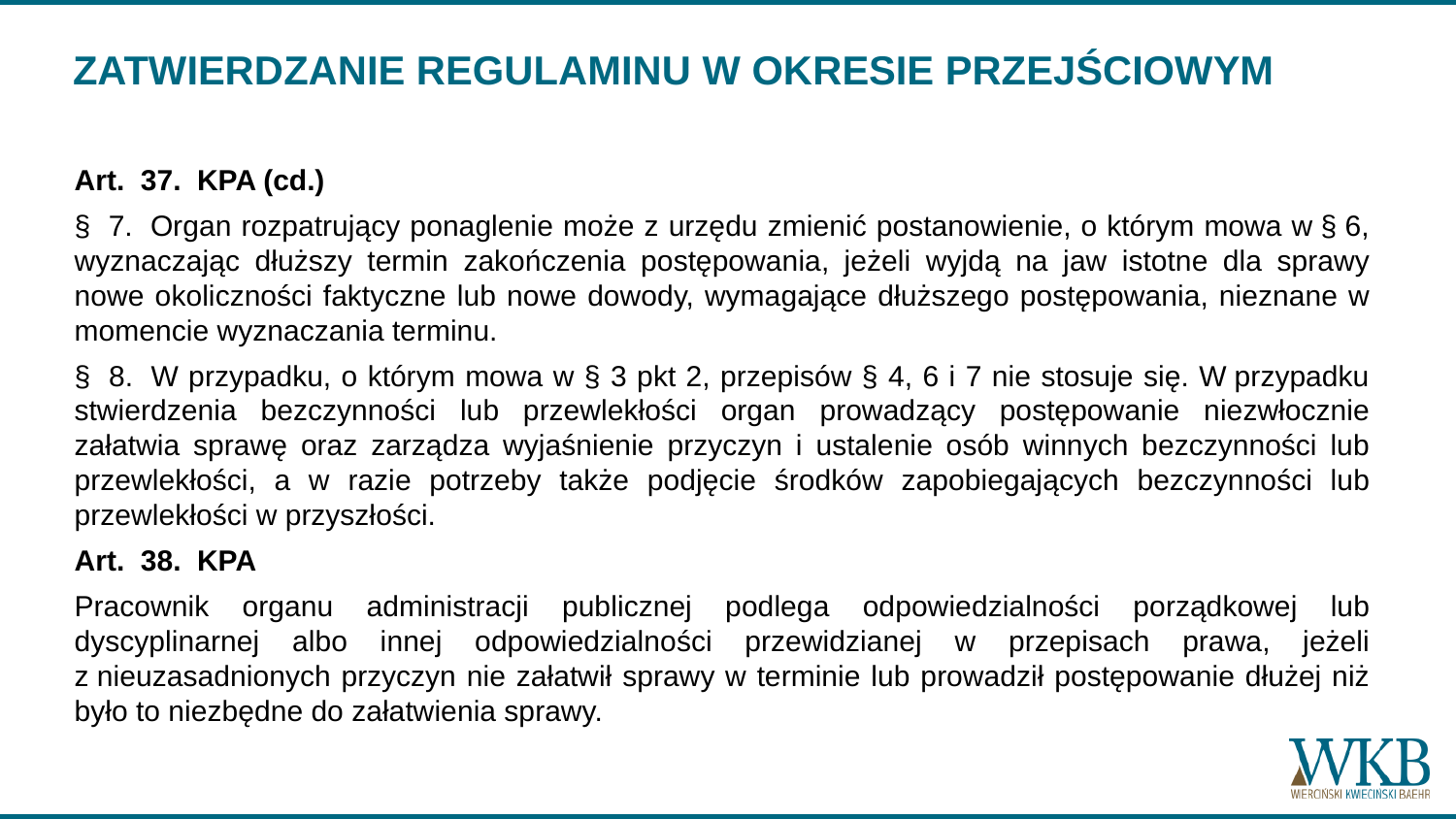

# ZATWIERDZANIE REGULAMINU W OKRESIE PRZEJŚCIOWYM
Art.  37.  KPA (cd.)
§  7.  Organ rozpatrujący ponaglenie może z urzędu zmienić postanowienie, o którym mowa w § 6, wyznaczając dłuższy termin zakończenia postępowania, jeżeli wyjdą na jaw istotne dla sprawy nowe okoliczności faktyczne lub nowe dowody, wymagające dłuższego postępowania, nieznane w momencie wyznaczania terminu.
§  8.  W przypadku, o którym mowa w § 3 pkt 2, przepisów § 4, 6 i 7 nie stosuje się. W przypadku stwierdzenia bezczynności lub przewlekłości organ prowadzący postępowanie niezwłocznie załatwia sprawę oraz zarządza wyjaśnienie przyczyn i ustalenie osób winnych bezczynności lub przewlekłości, a w razie potrzeby także podjęcie środków zapobiegających bezczynności lub przewlekłości w przyszłości.
Art.  38.  KPA
Pracownik organu administracji publicznej podlega odpowiedzialności porządkowej lub dyscyplinarnej albo innej odpowiedzialności przewidzianej w przepisach prawa, jeżeli z nieuzasadnionych przyczyn nie załatwił sprawy w terminie lub prowadził postępowanie dłużej niż było to niezbędne do załatwienia sprawy.